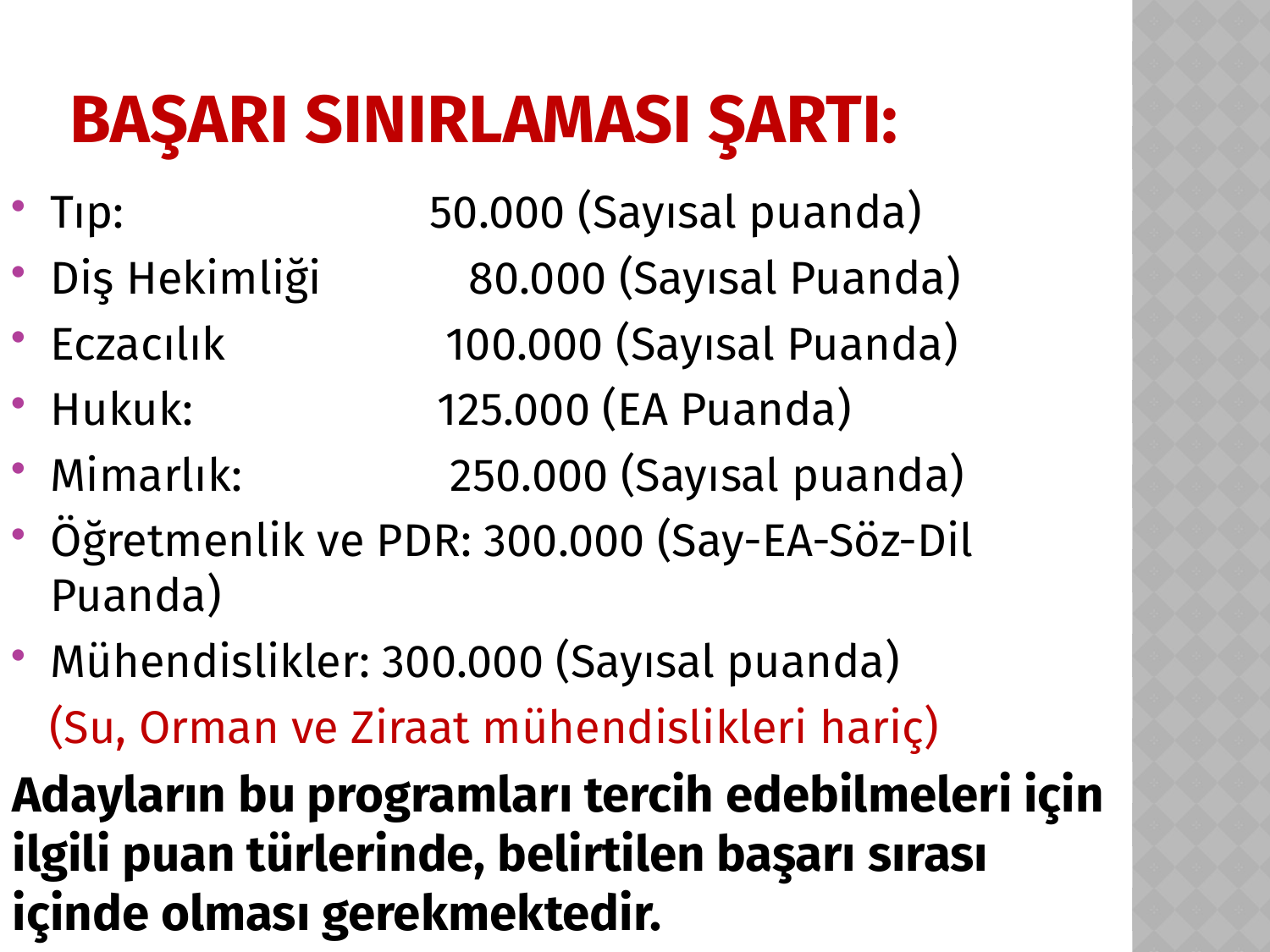

# BAŞARI SINIRLAMASI ŞARTI:
Tıp:                         50.000 (Sayısal puanda)
Diş Hekimliği            80.000 (Sayısal Puanda)
Eczacılık                  100.000 (Sayısal Puanda)
Hukuk:                    125.000 (EA Puanda)
Mimarlık:                 250.000 (Sayısal puanda)
Öğretmenlik ve PDR: 300.000 (Say-EA-Söz-Dil Puanda)
Mühendislikler: 300.000 (Sayısal puanda)
   (Su, Orman ve Ziraat mühendislikleri hariç)
Adayların bu programları tercih edebilmeleri için ilgili puan türlerinde, belirtilen başarı sırası içinde olması gerekmektedir.